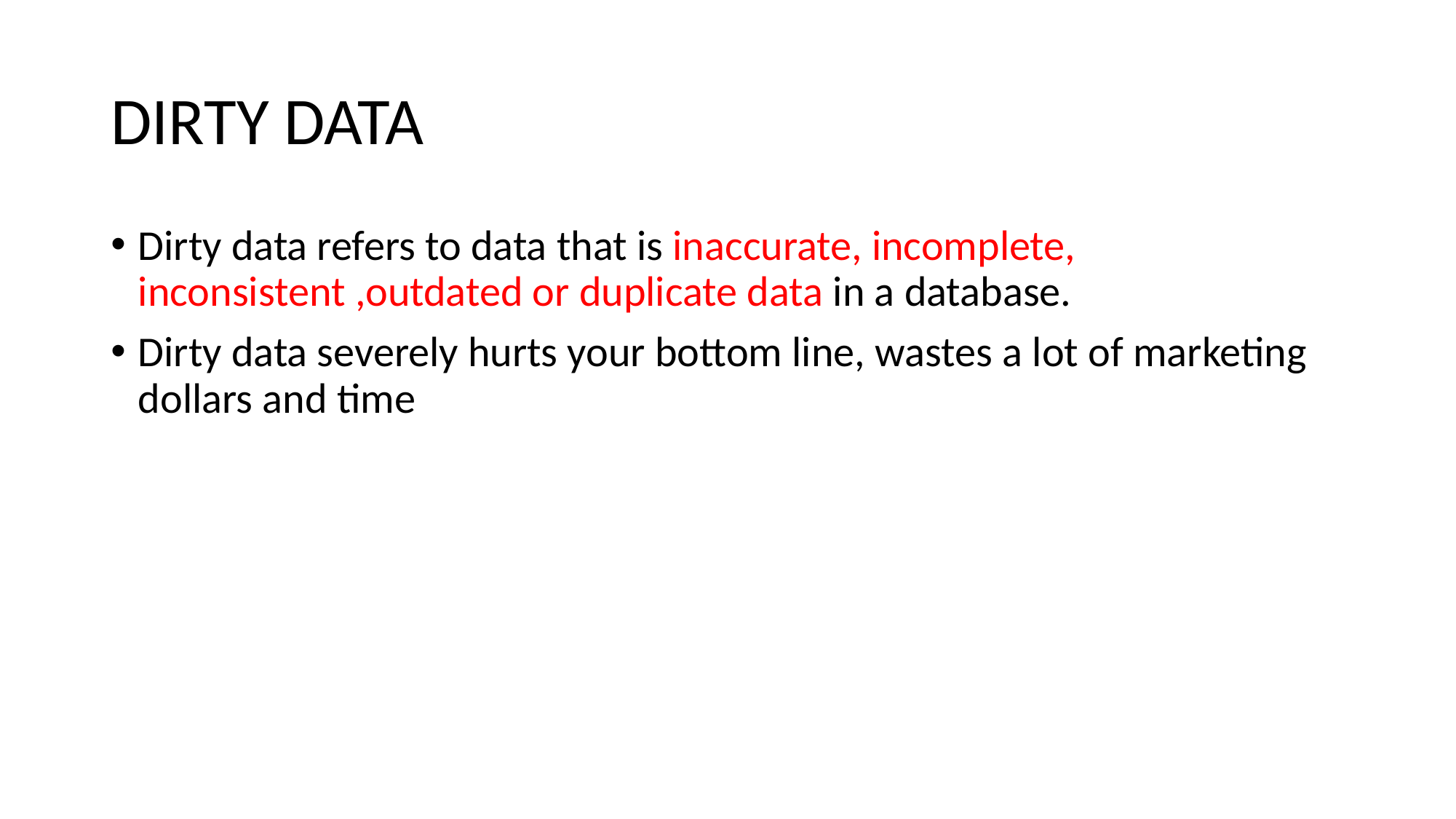

# DIRTY DATA
Dirty data refers to data that is inaccurate, incomplete, inconsistent ,outdated or duplicate data in a database.
Dirty data severely hurts your bottom line, wastes a lot of marketing dollars and time